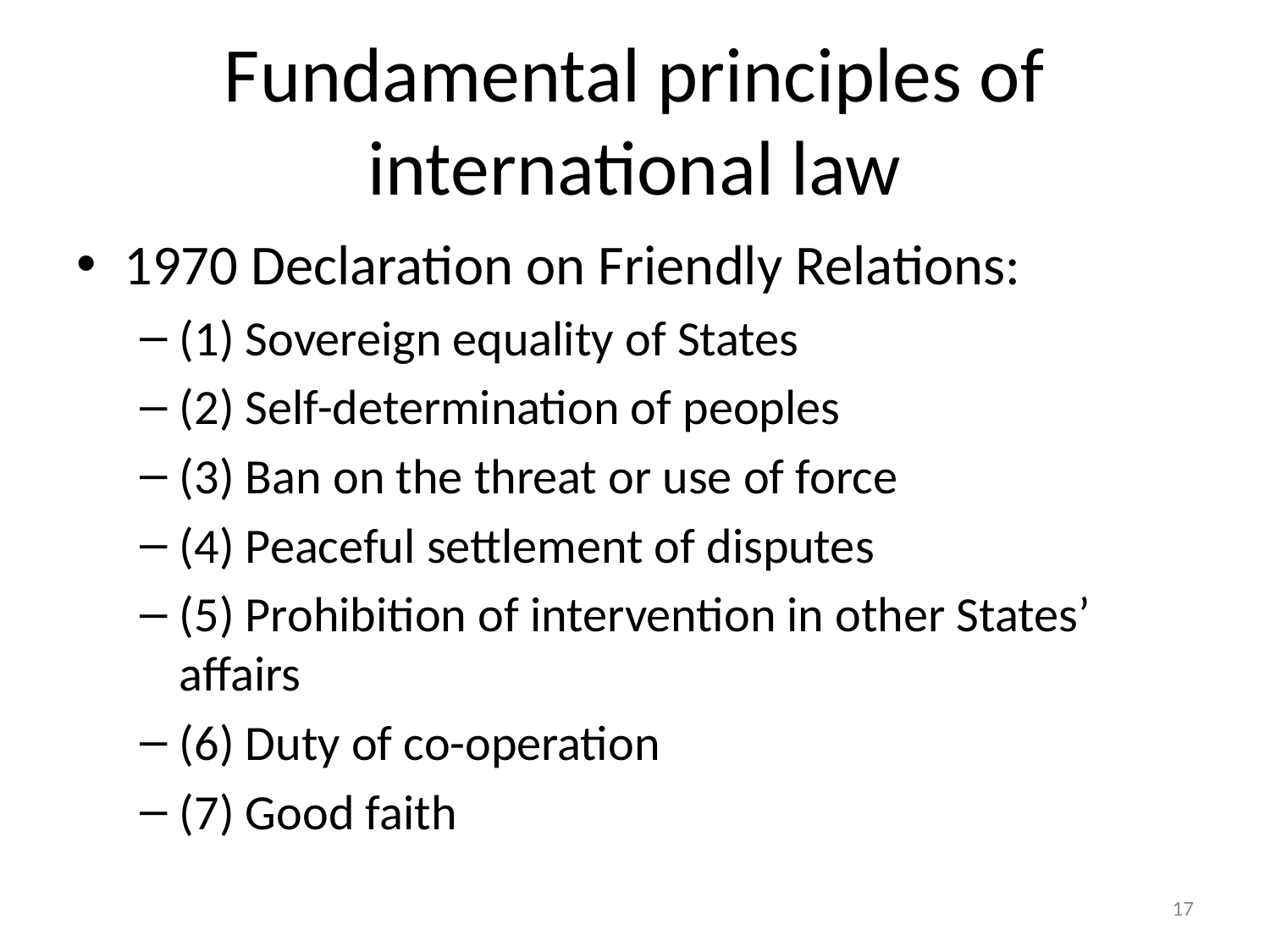

# Fundamental principles of international law
1970 Declaration on Friendly Relations:
(1) Sovereign equality of States
(2) Self-determination of peoples
(3) Ban on the threat or use of force
(4) Peaceful settlement of disputes
(5) Prohibition of intervention in other States’ affairs
(6) Duty of co-operation
(7) Good faith
17